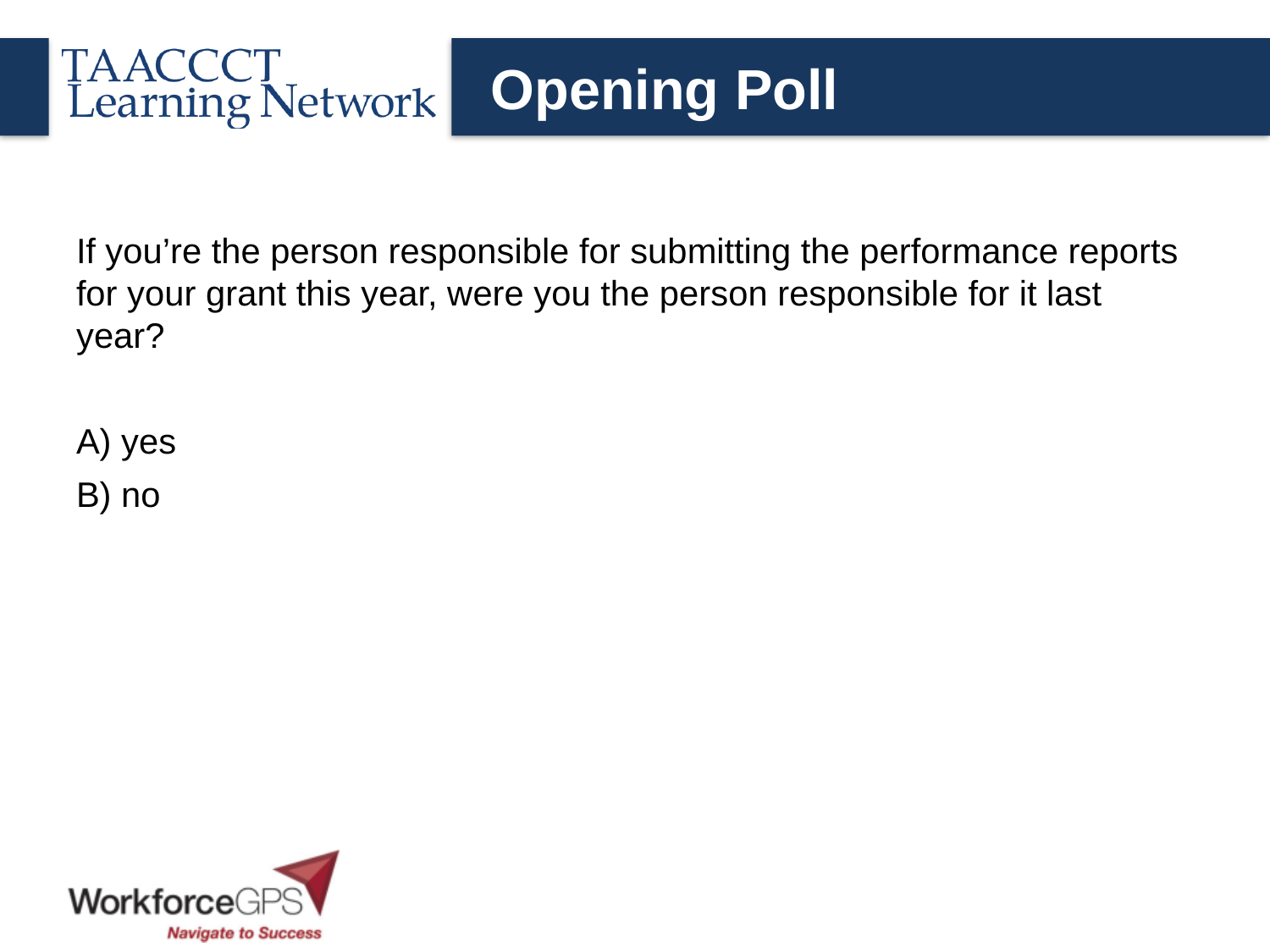

# Opening Poll
If you’re the person responsible for submitting the performance reports for your grant this year, were you the person responsible for it last year?

A) yes
B) no